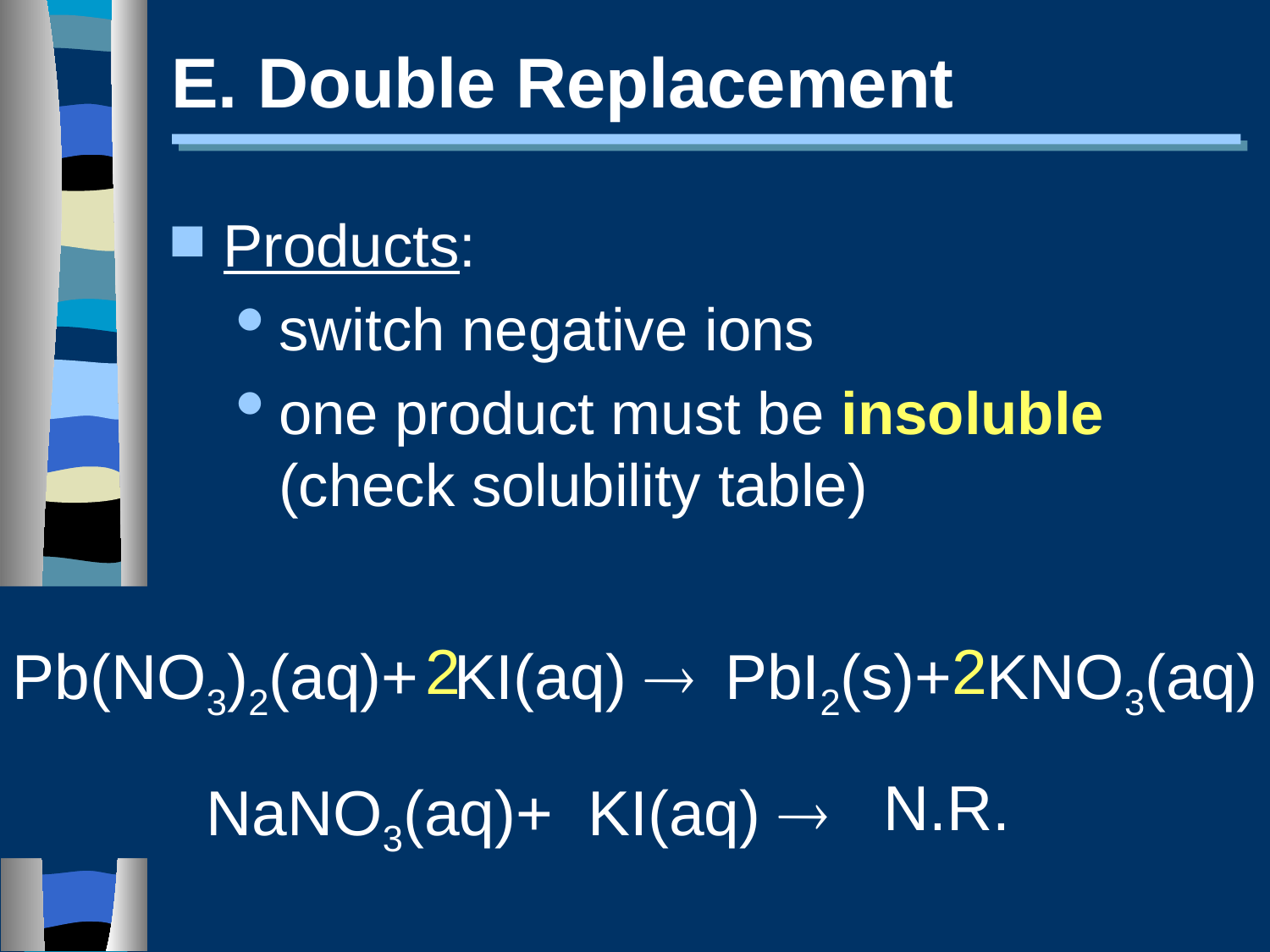

# E. Double Replacement
Products:
switch negative ions
one product must be insoluble (check solubility table)
Pb(NO3)2(aq)+  KI(aq) →
                       2                            2
    PbI2(s)+  KNO3(aq)
           NaNO3(aq)+  KI(aq) →
             N.R.